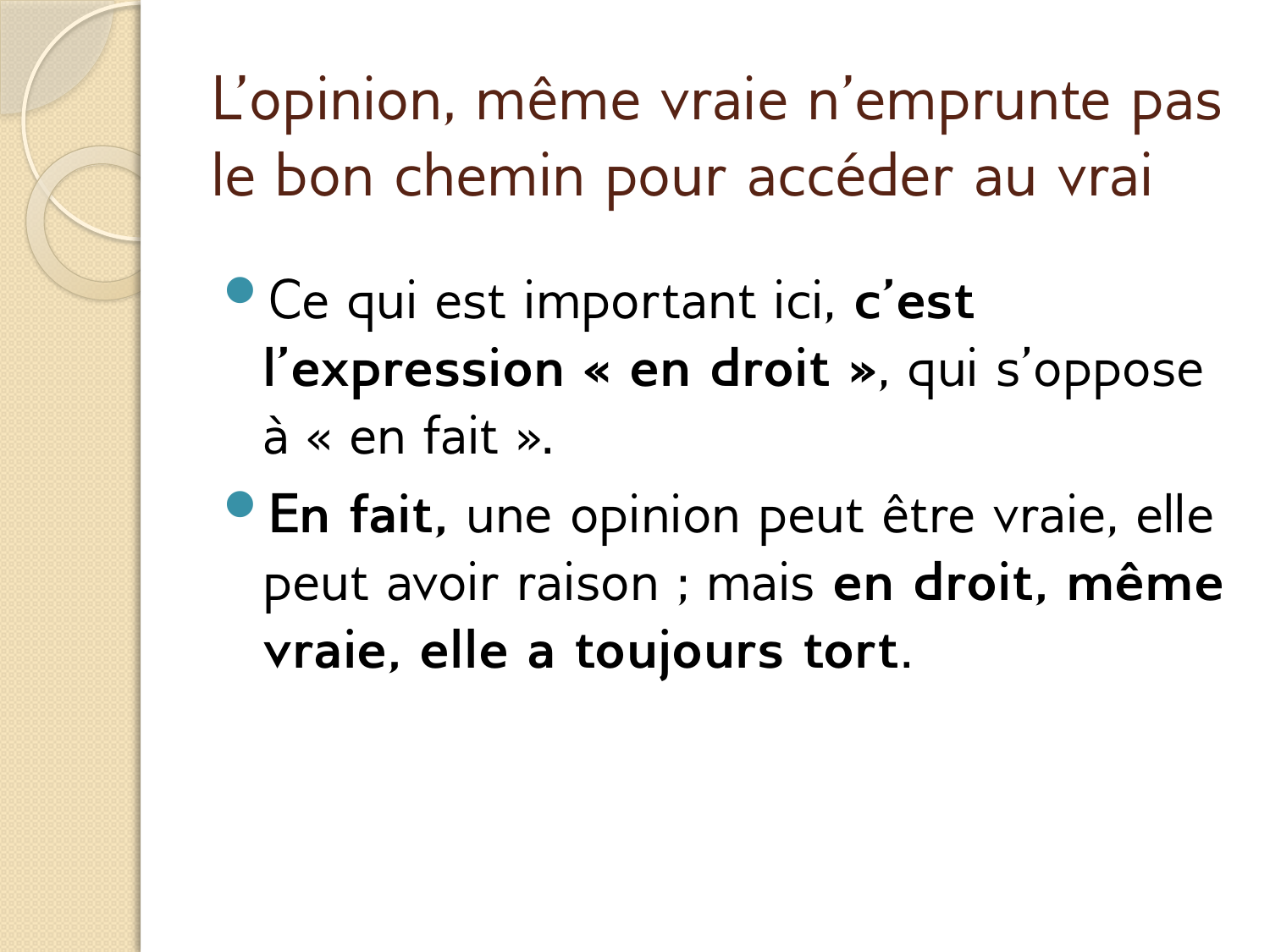

# L’opinion, même vraie n’emprunte pas le bon chemin pour accéder au vrai
Ce qui est important ici, c’est l’expression « en droit », qui s’oppose à « en fait ».
En fait, une opinion peut être vraie, elle peut avoir raison ; mais en droit, même vraie, elle a toujours tort.